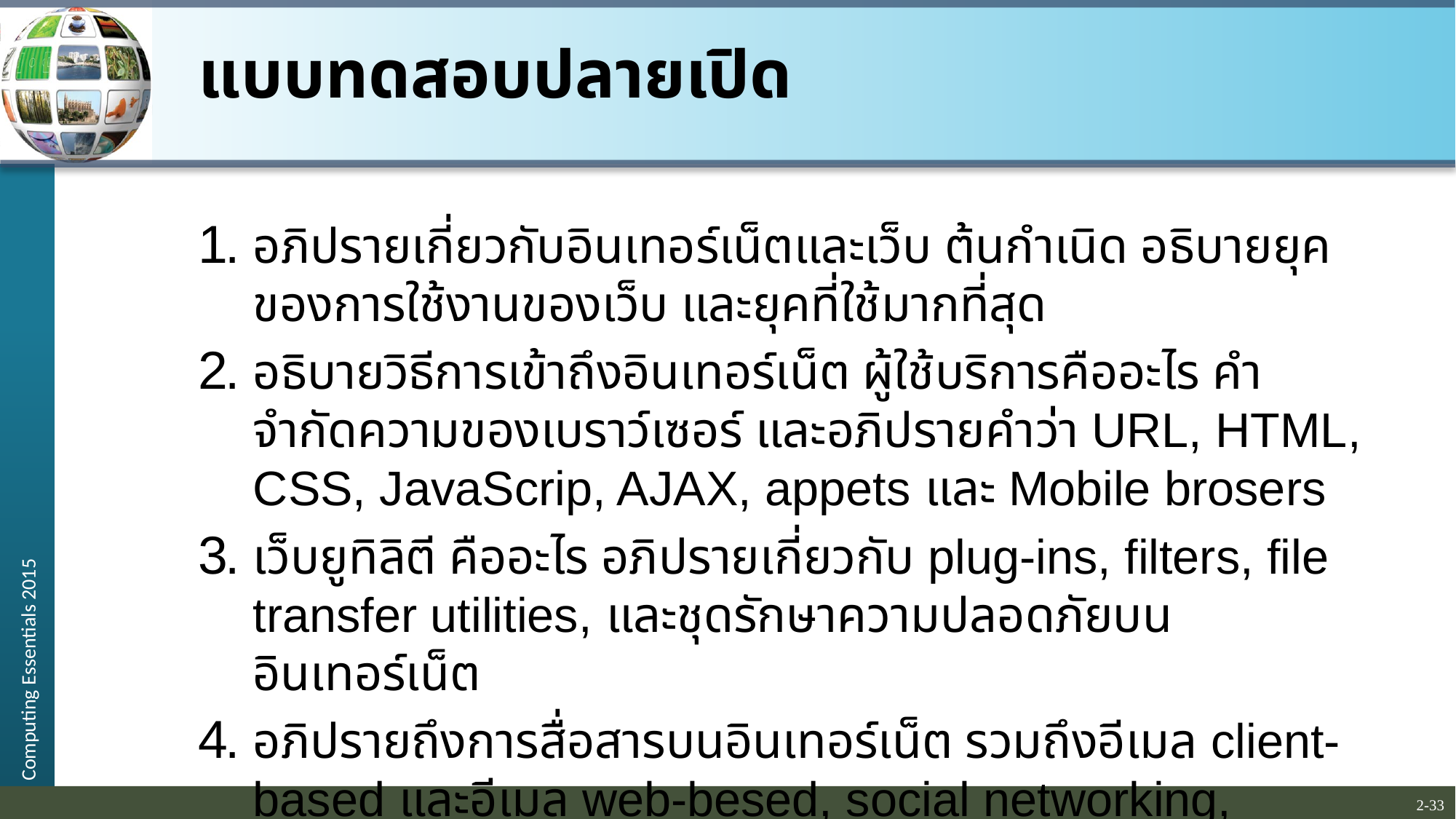

# แบบทดสอบปลายเปิด
อภิปรายเกี่ยวกับอินเทอร์เน็ตและเว็บ ต้นกำเนิด อธิบายยุคของการใช้งานของเว็บ และยุคที่ใช้มากที่สุด
อธิบายวิธีการเข้าถึงอินเทอร์เน็ต ผู้ใช้บริการคืออะไร คำจำกัดความของเบราว์เซอร์ และอภิปรายคำว่า URL, HTML, CSS, JavaScrip, AJAX, appets และ Mobile brosers
เว็บยูทิลิตี คืออะไร อภิปรายเกี่ยวกับ plug-ins, filters, file transfer utilities, และชุดรักษาความปลอดภัยบนอินเทอร์เน็ต
อภิปรายถึงการสื่อสารบนอินเทอร์เน็ต รวมถึงอีเมล client-based และอีเมล web-besed, social networking, microblogs, webcasts, podcasts และ wikis

Describe how to access the Internet.  What are the providers?  Define browsers and discuss URLs, HTML, JavaScript, AJAX, Applets, and mobile browsers.

What are Web utilities?  Discuss plug-ins, filters, file transfer utilities, and Internet security suites